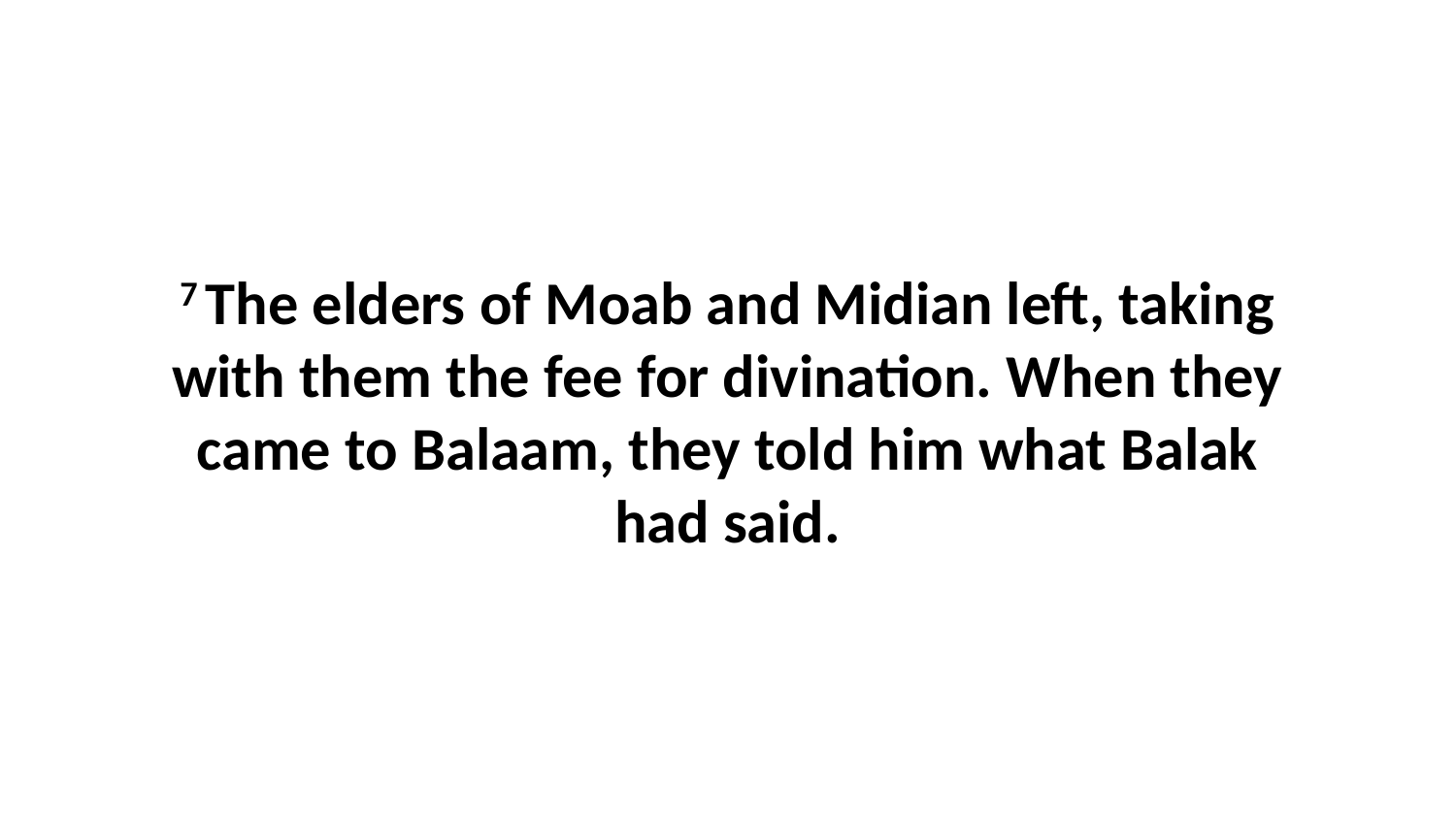

7 The elders of Moab and Midian left, taking with them the fee for divination. When they came to Balaam, they told him what Balak had said.